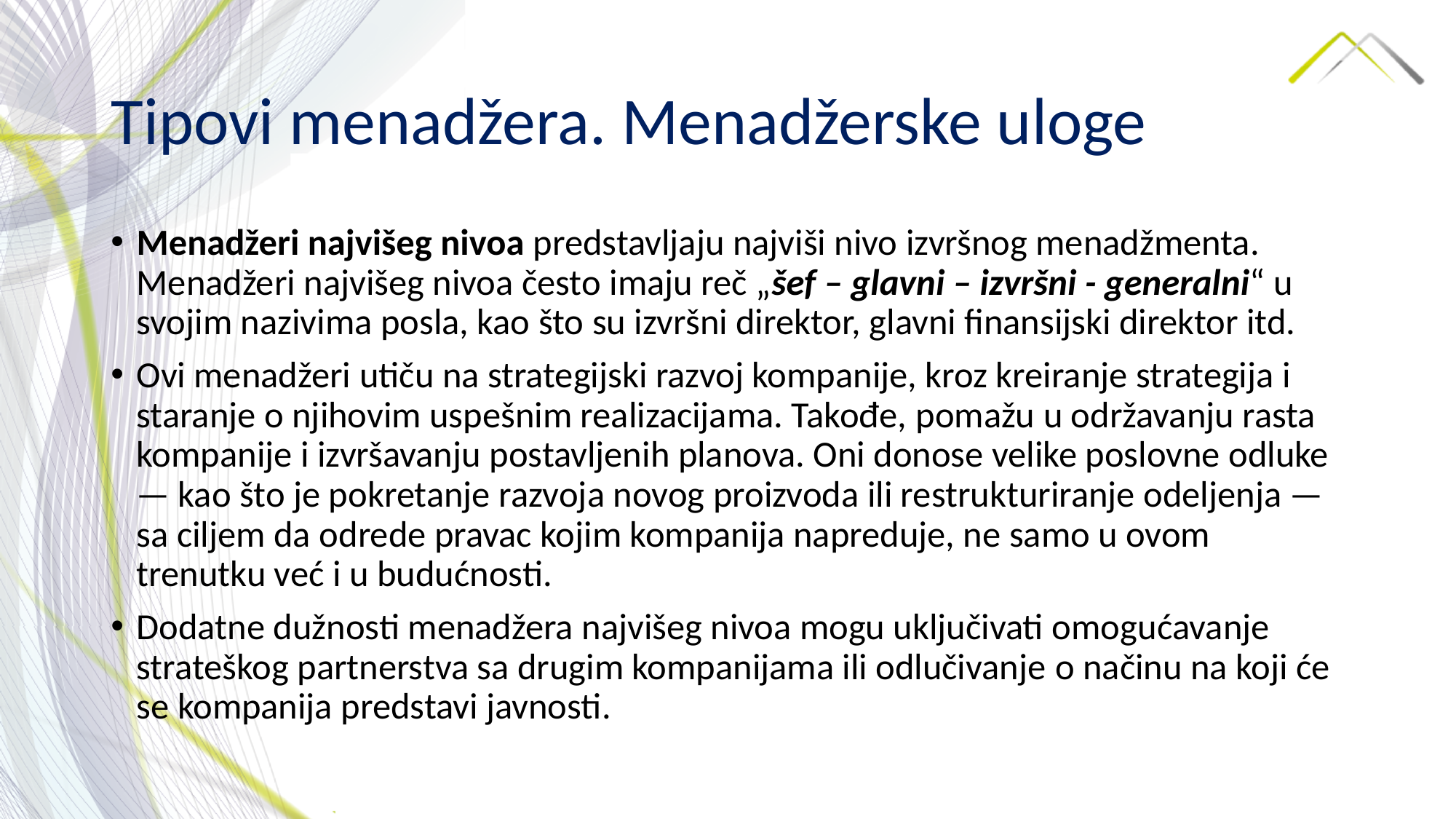

# Tipovi menadžera. Menadžerske uloge
Menadžeri najvišeg nivoa predstavljaju najviši nivo izvršnog menadžmenta. Menadžeri najvišeg nivoa često imaju reč „šef – glavni – izvršni - generalni“ u svojim nazivima posla, kao što su izvršni direktor, glavni finansijski direktor itd.
Ovi menadžeri utiču na strategijski razvoj kompanije, kroz kreiranje strategija i staranje o njihovim uspešnim realizacijama. Takođe, pomažu u održavanju rasta kompanije i izvršavanju postavljenih planova. Oni donose velike poslovne odluke — kao što je pokretanje razvoja novog proizvoda ili restrukturiranje odeljenja — sa ciljem da odrede pravac kojim kompanija napreduje, ne samo u ovom trenutku već i u budućnosti.
Dodatne dužnosti menadžera najvišeg nivoa mogu uključivati omogućavanje strateškog partnerstva sa drugim kompanijama ili odlučivanje o načinu na koji će se kompanija predstavi javnosti.